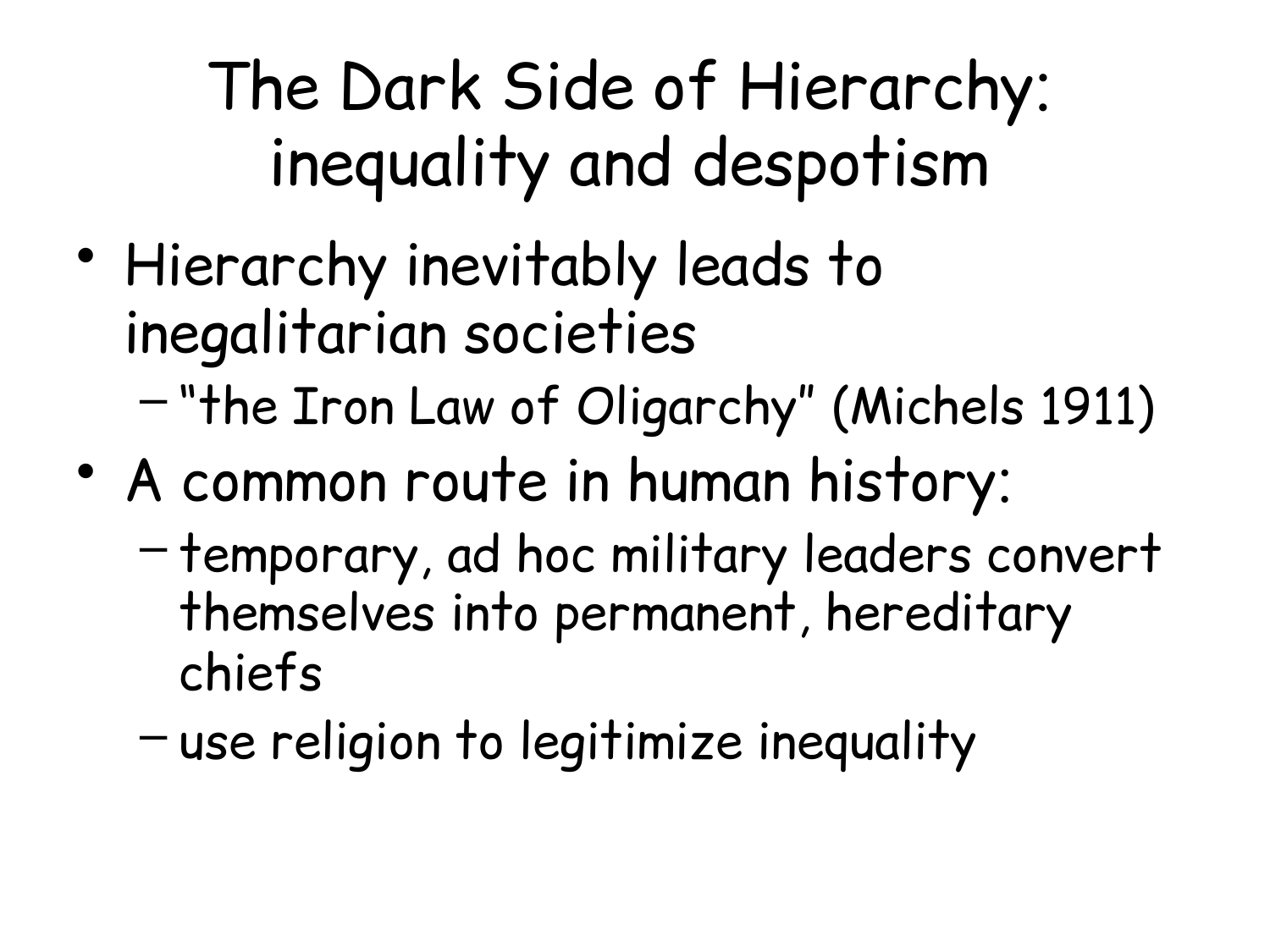

The Dark Side of Hierarchy: inequality and despotism
Hierarchy inevitably leads to inegalitarian societies
“the Iron Law of Oligarchy” (Michels 1911)
A common route in human history:
temporary, ad hoc military leaders convert themselves into permanent, hereditary chiefs
use religion to legitimize inequality